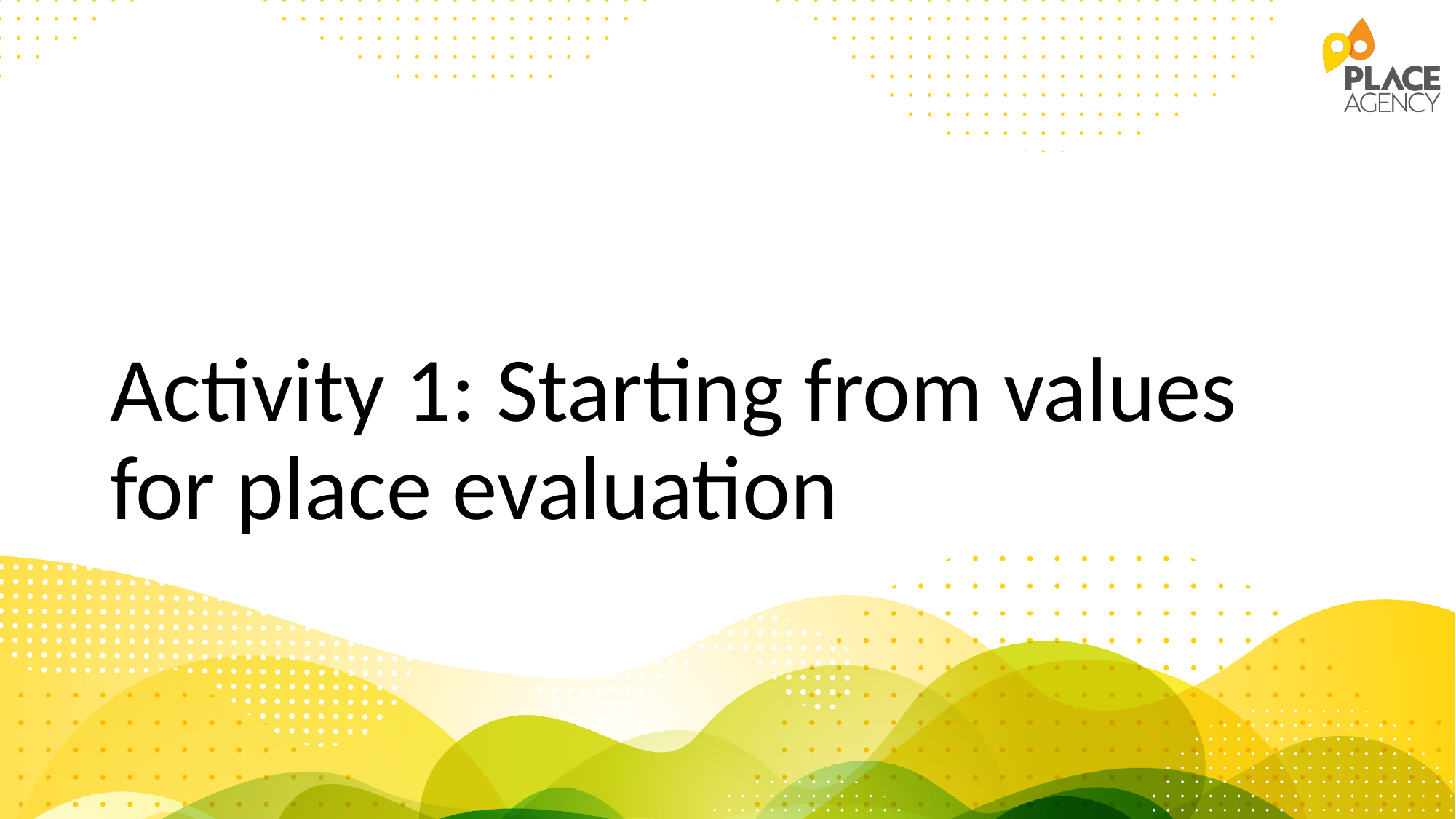

# Activity 1: Starting from values for place evaluation